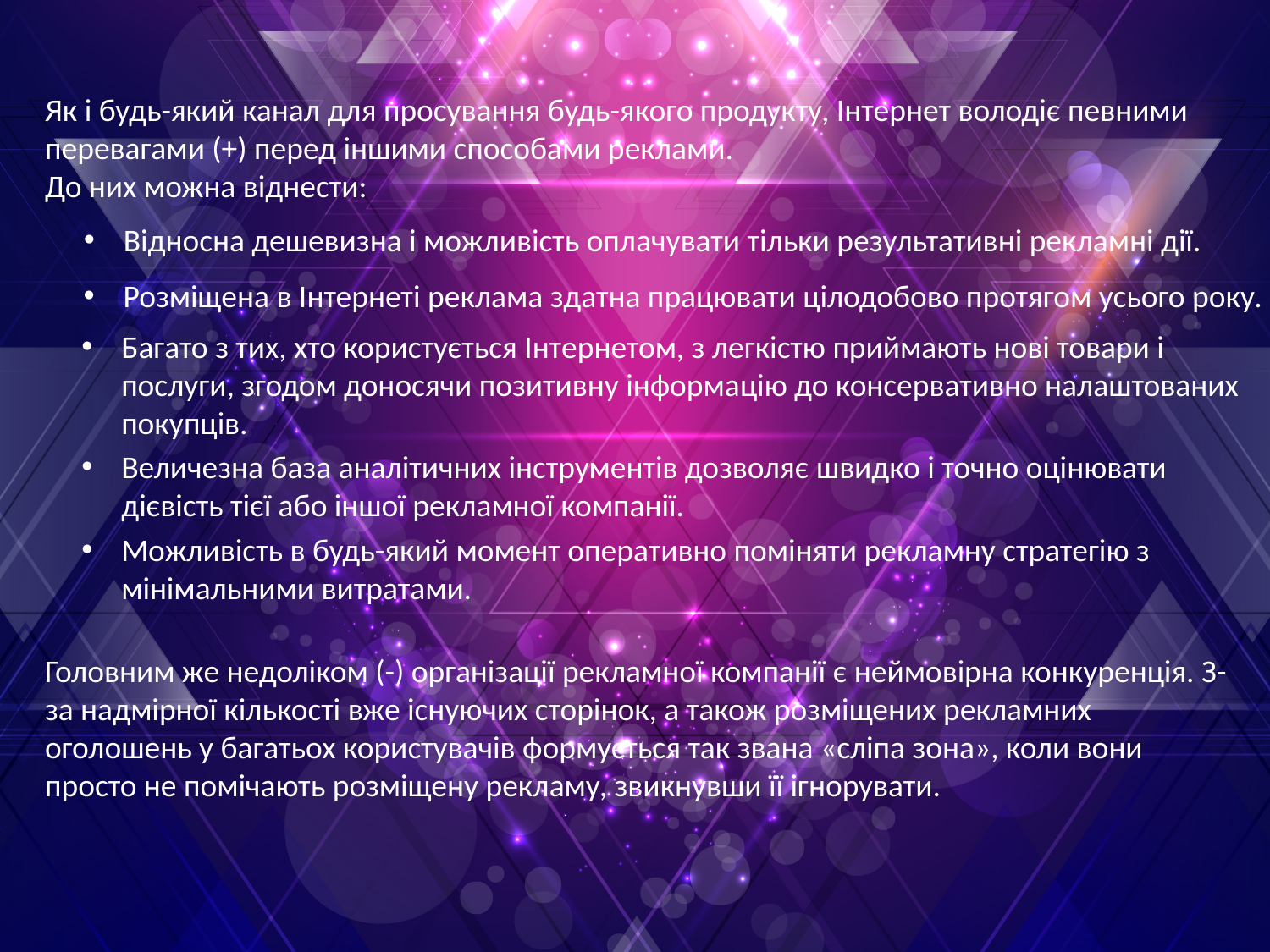

Як і будь-який канал для просування будь-якого продукту, Інтернет володіє певними перевагами (+) перед іншими способами реклами.
До них можна віднести:
Відносна дешевизна і можливість оплачувати тільки результативні рекламні дії.
Розміщена в Інтернеті реклама здатна працювати цілодобово протягом усього року.
Багато з тих, хто користується Інтернетом, з легкістю приймають нові товари і послуги, згодом доносячи позитивну інформацію до консервативно налаштованих покупців.
Величезна база аналітичних інструментів дозволяє швидко і точно оцінювати дієвість тієї або іншої рекламної компанії.
Можливість в будь-який момент оперативно поміняти рекламну стратегію з мінімальними витратами.
Головним же недоліком (-) організації рекламної компанії є неймовірна конкуренція. З-за надмірної кількості вже існуючих сторінок, а також розміщених рекламних оголошень у багатьох користувачів формується так звана «сліпа зона», коли вони просто не помічають розміщену рекламу, звикнувши її ігнорувати.